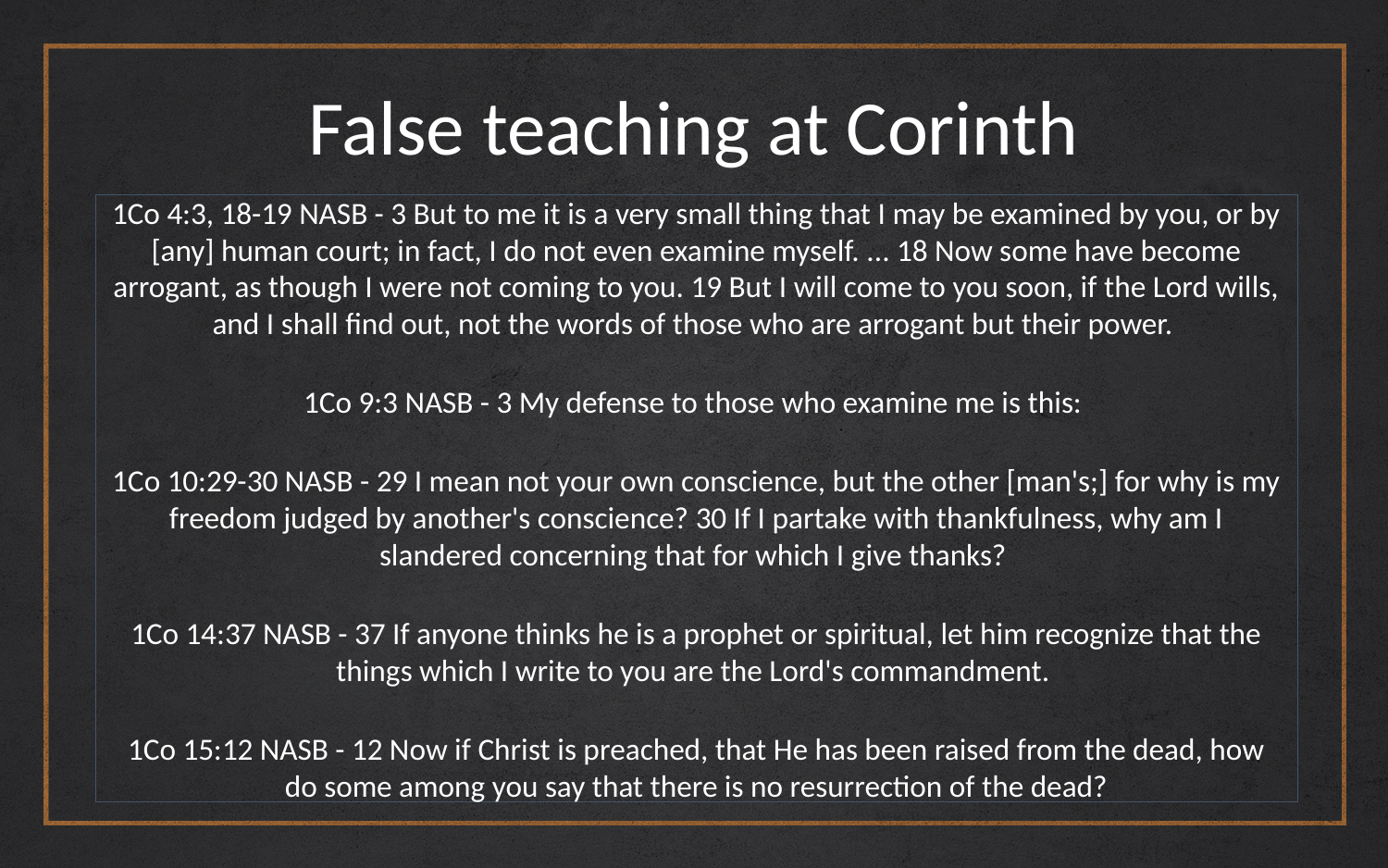

# False teaching at Corinth
1Co 4:3, 18-19 NASB - 3 But to me it is a very small thing that I may be examined by you, or by [any] human court; in fact, I do not even examine myself. ... 18 Now some have become arrogant, as though I were not coming to you. 19 But I will come to you soon, if the Lord wills, and I shall find out, not the words of those who are arrogant but their power. 
1Co 9:3 NASB - 3 My defense to those who examine me is this: 
1Co 10:29-30 NASB - 29 I mean not your own conscience, but the other [man's;] for why is my freedom judged by another's conscience? 30 If I partake with thankfulness, why am I slandered concerning that for which I give thanks? 
1Co 14:37 NASB - 37 If anyone thinks he is a prophet or spiritual, let him recognize that the things which I write to you are the Lord's commandment. 
1Co 15:12 NASB - 12 Now if Christ is preached, that He has been raised from the dead, how do some among you say that there is no resurrection of the dead?